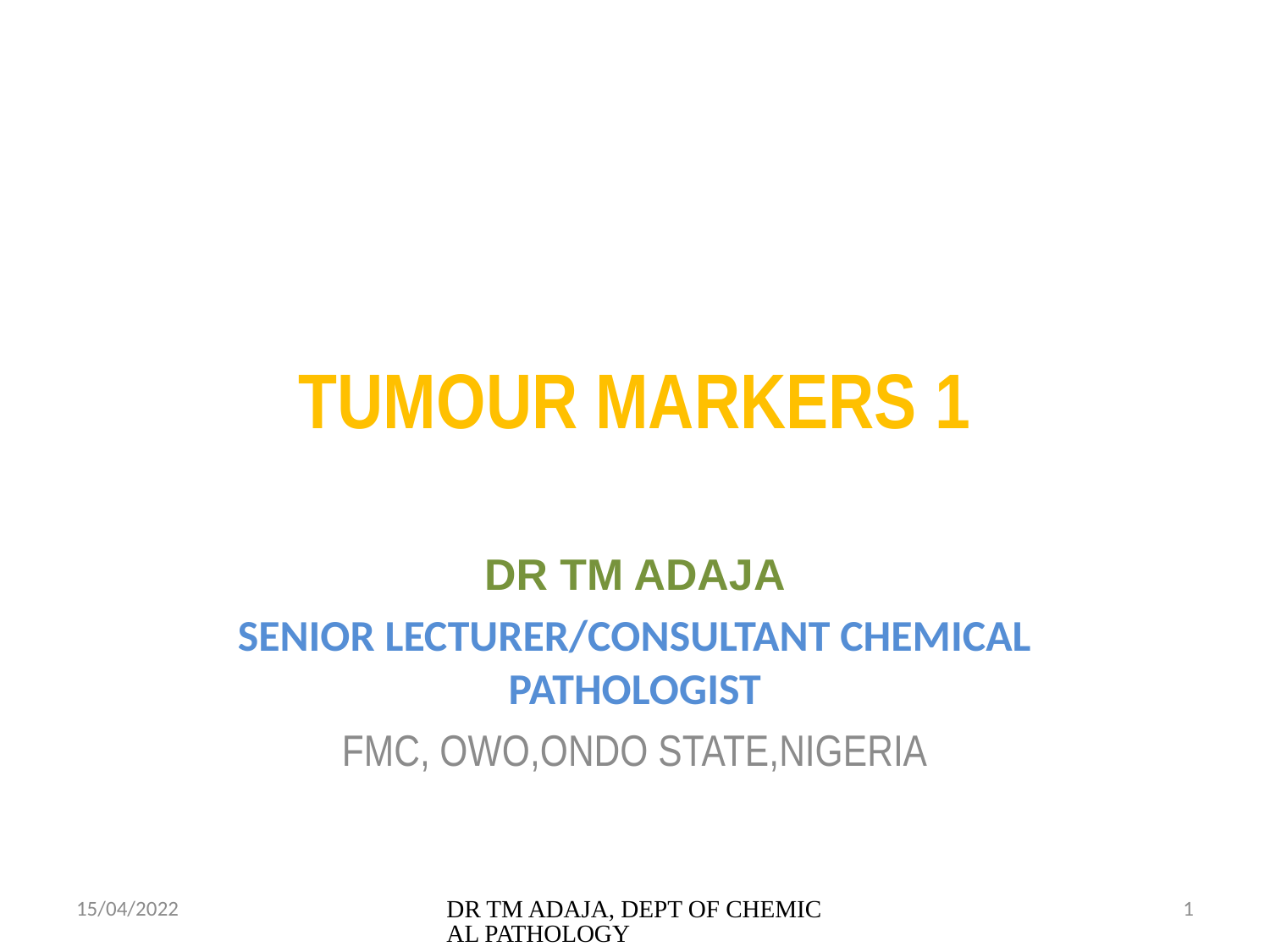

# TUMOUR MARKERS 1
DR TM ADAJA
SENIOR LECTURER/CONSULTANT CHEMICAL PATHOLOGIST
FMC, OWO,ONDO STATE,NIGERIA

15/04/2022
DR TM ADAJA, DEPT OF CHEMICAL PATHOLOGY
1